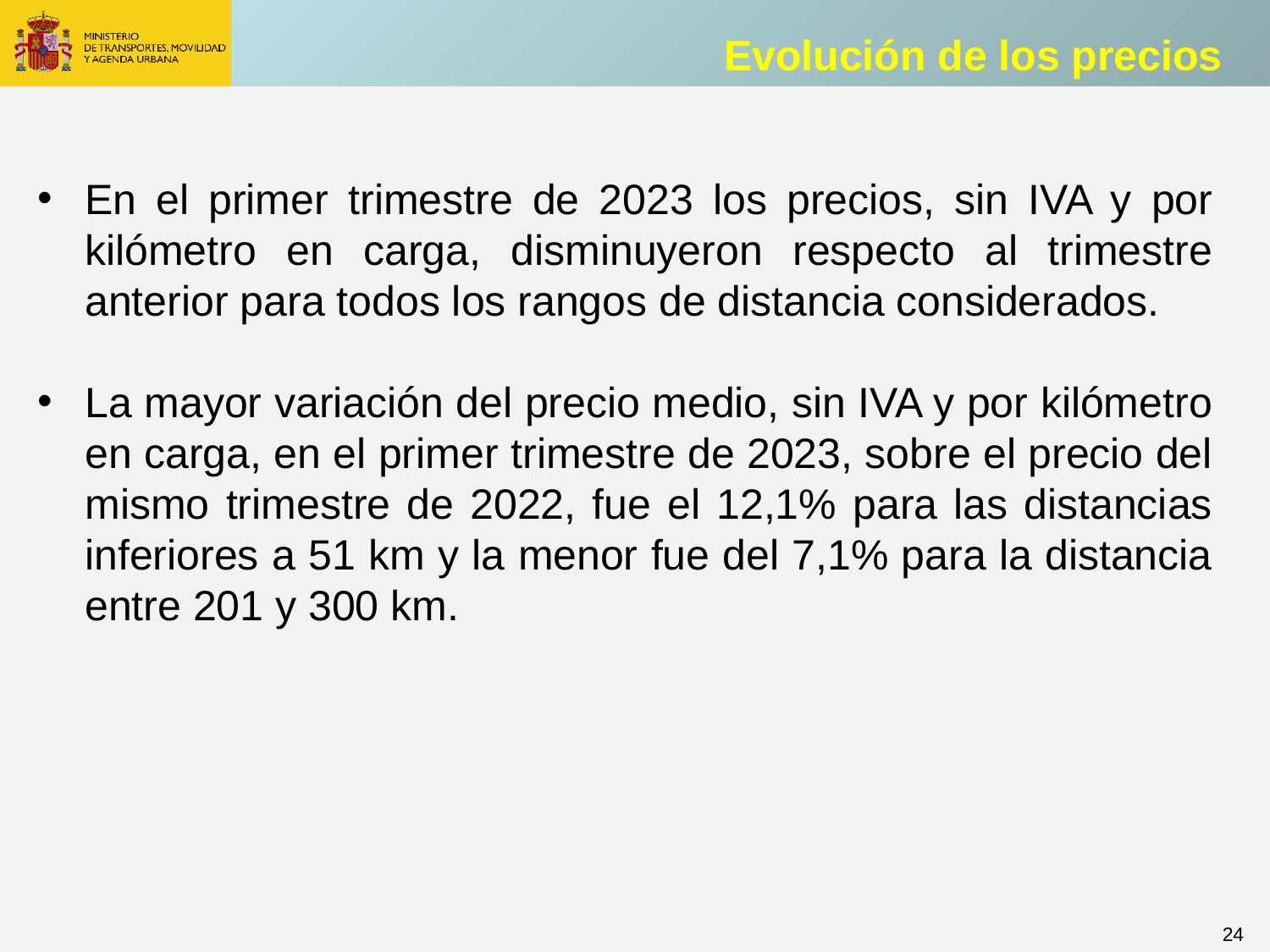

Evolución de los precios
En el primer trimestre de 2023 los precios, sin IVA y por kilómetro en carga, disminuyeron respecto al trimestre anterior para todos los rangos de distancia considerados.

La mayor variación del precio medio, sin IVA y por kilómetro en carga, en el primer trimestre de 2023, sobre el precio del mismo trimestre de 2022, fue el 12,1% para las distancias inferiores a 51 km y la menor fue del 7,1% para la distancia entre 201 y 300 km.